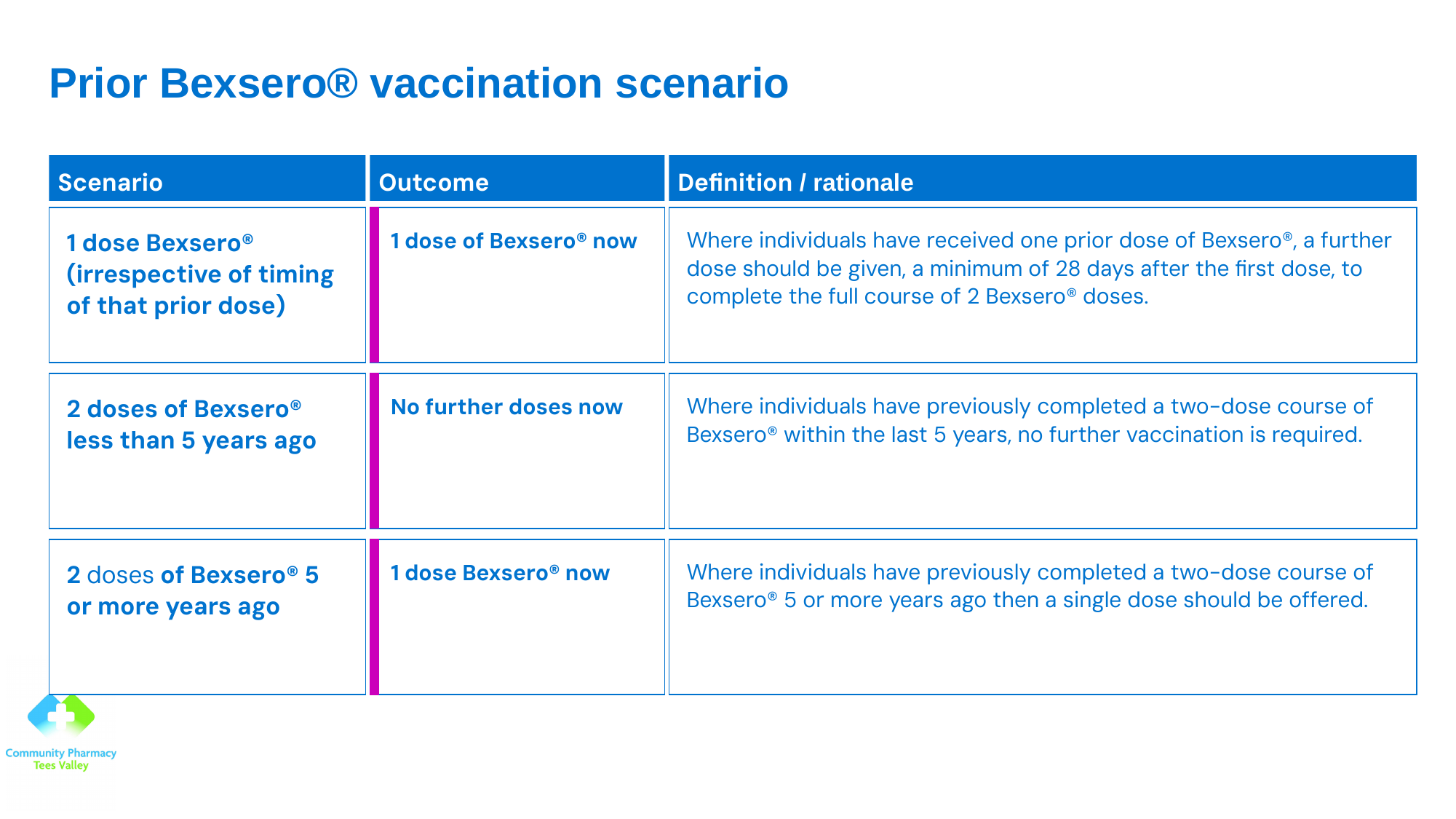

1/3

Prior Bexsero® vaccination scenario

Scenario
Outcome
Definition / rationale

Where individuals have received one prior dose of Bexsero®, a further dose should be given, a minimum of 28 days after the first dose, to complete the full course of 2 Bexsero® doses.
1 dose Bexsero® (irrespective of timing of that prior dose)
1 dose of Bexsero® now

Where individuals have previously completed a two-dose course of Bexsero® within the last 5 years, no further vaccination is required.
2 doses of Bexsero® less than 5 years ago
No further doses now

Where individuals have previously completed a two-dose course of Bexsero® 5 or more years ago then a single dose should be offered.
2 doses of Bexsero® 5 or more years ago
1 dose Bexsero® now